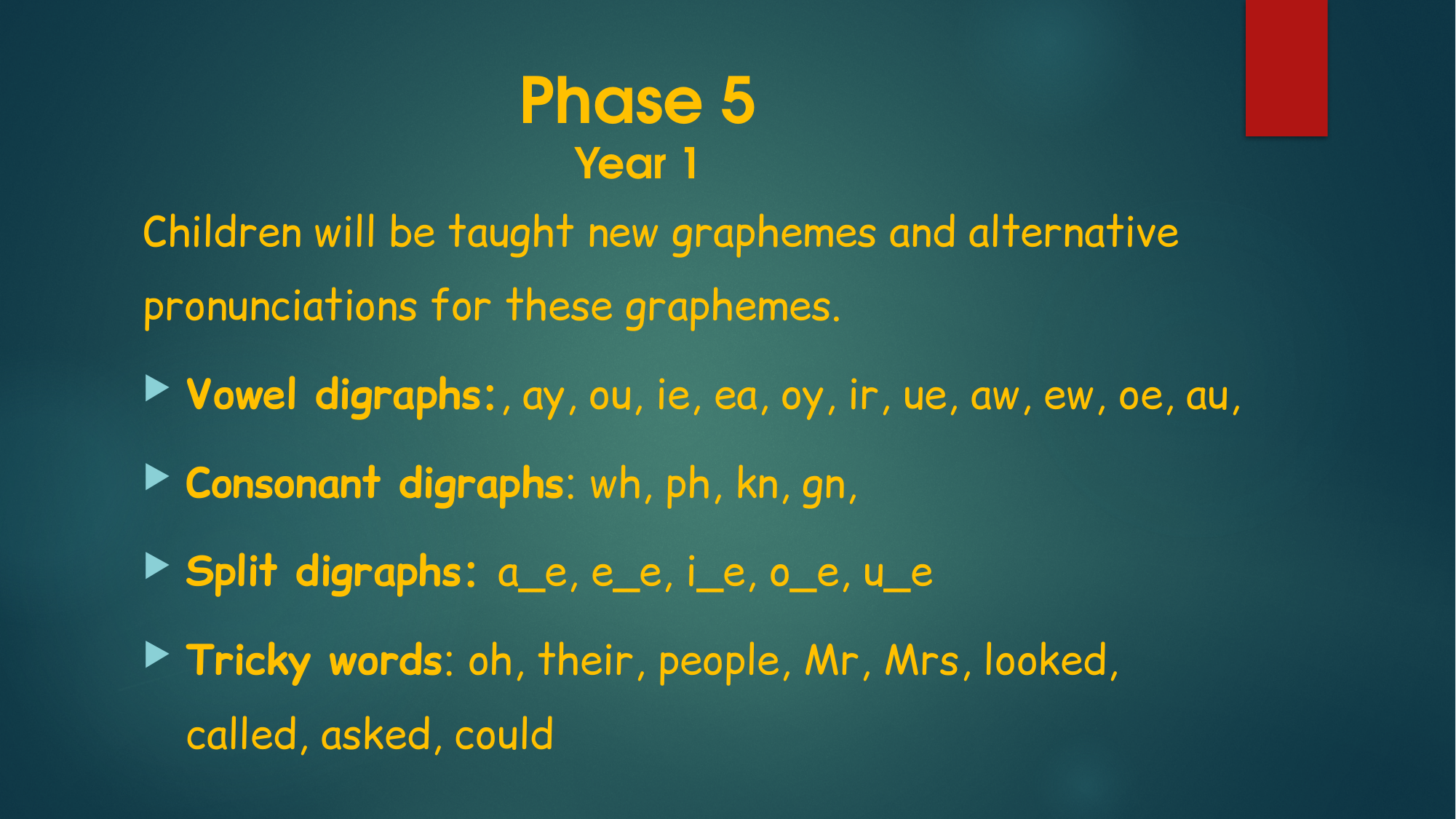

# Phase 5 Year 1
Children will be taught new graphemes and alternative pronunciations for these graphemes.
Vowel digraphs:, ay, ou, ie, ea, oy, ir, ue, aw, ew, oe, au,
Consonant digraphs: wh, ph, kn, gn,
Split digraphs: a_e, e_e, i_e, o_e, u_e
Tricky words: oh, their, people, Mr, Mrs, looked, called, asked, could